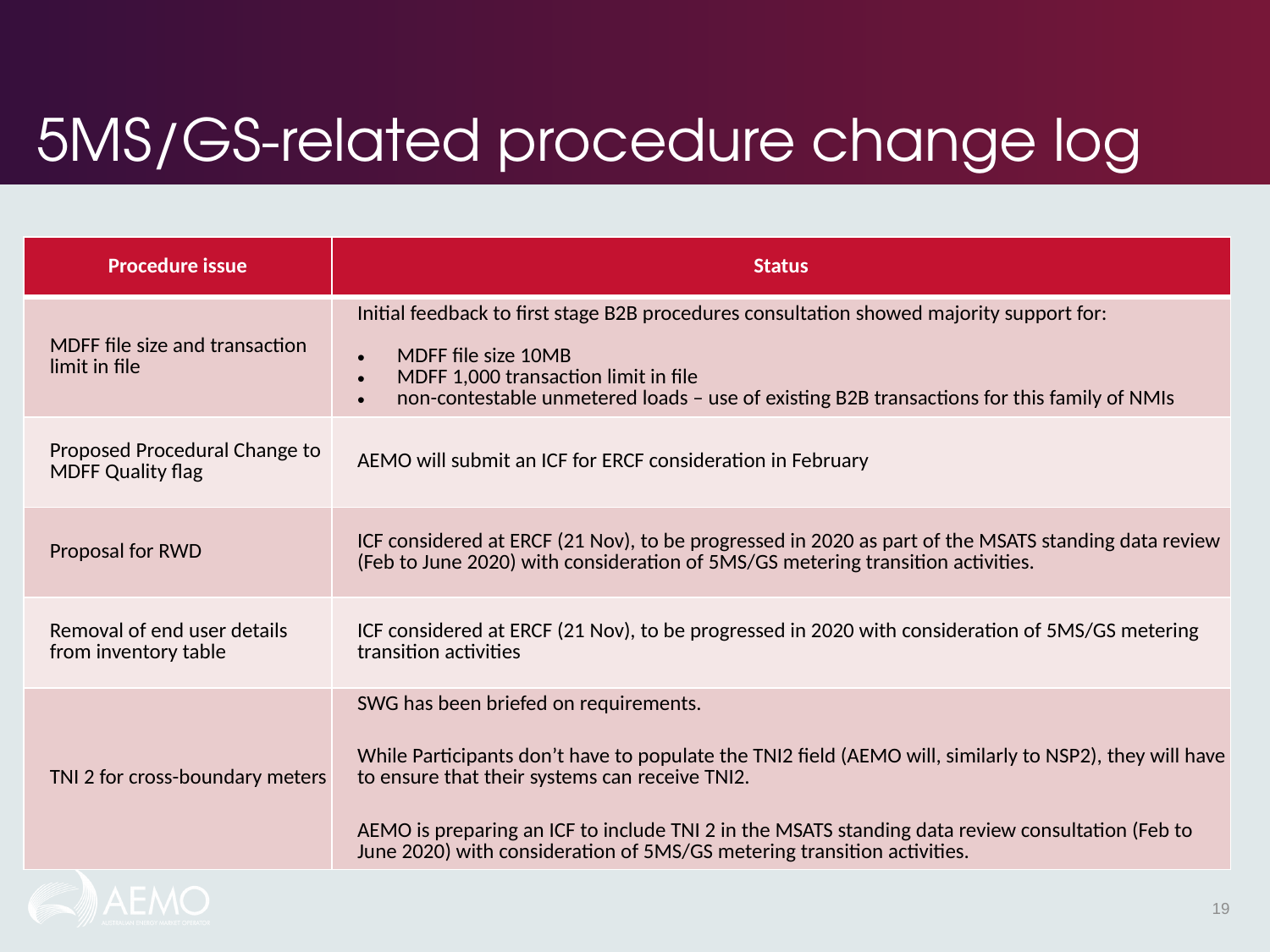

# 5MS/GS-related procedure change log
| Procedure issue | Status |
| --- | --- |
| MDFF file size and transaction limit in file | Initial feedback to first stage B2B procedures consultation showed majority support for: MDFF file size 10MB MDFF 1,000 transaction limit in file non-contestable unmetered loads – use of existing B2B transactions for this family of NMIs |
| Proposed Procedural Change to MDFF Quality flag | AEMO will submit an ICF for ERCF consideration in February |
| Proposal for RWD | ICF considered at ERCF (21 Nov), to be progressed in 2020 as part of the MSATS standing data review (Feb to June 2020) with consideration of 5MS/GS metering transition activities. |
| Removal of end user details from inventory table | ICF considered at ERCF (21 Nov), to be progressed in 2020 with consideration of 5MS/GS metering transition activities |
| TNI 2 for cross-boundary meters | SWG has been briefed on requirements. While Participants don’t have to populate the TNI2 field (AEMO will, similarly to NSP2), they will have to ensure that their systems can receive TNI2. AEMO is preparing an ICF to include TNI 2 in the MSATS standing data review consultation (Feb to June 2020) with consideration of 5MS/GS metering transition activities. |
19